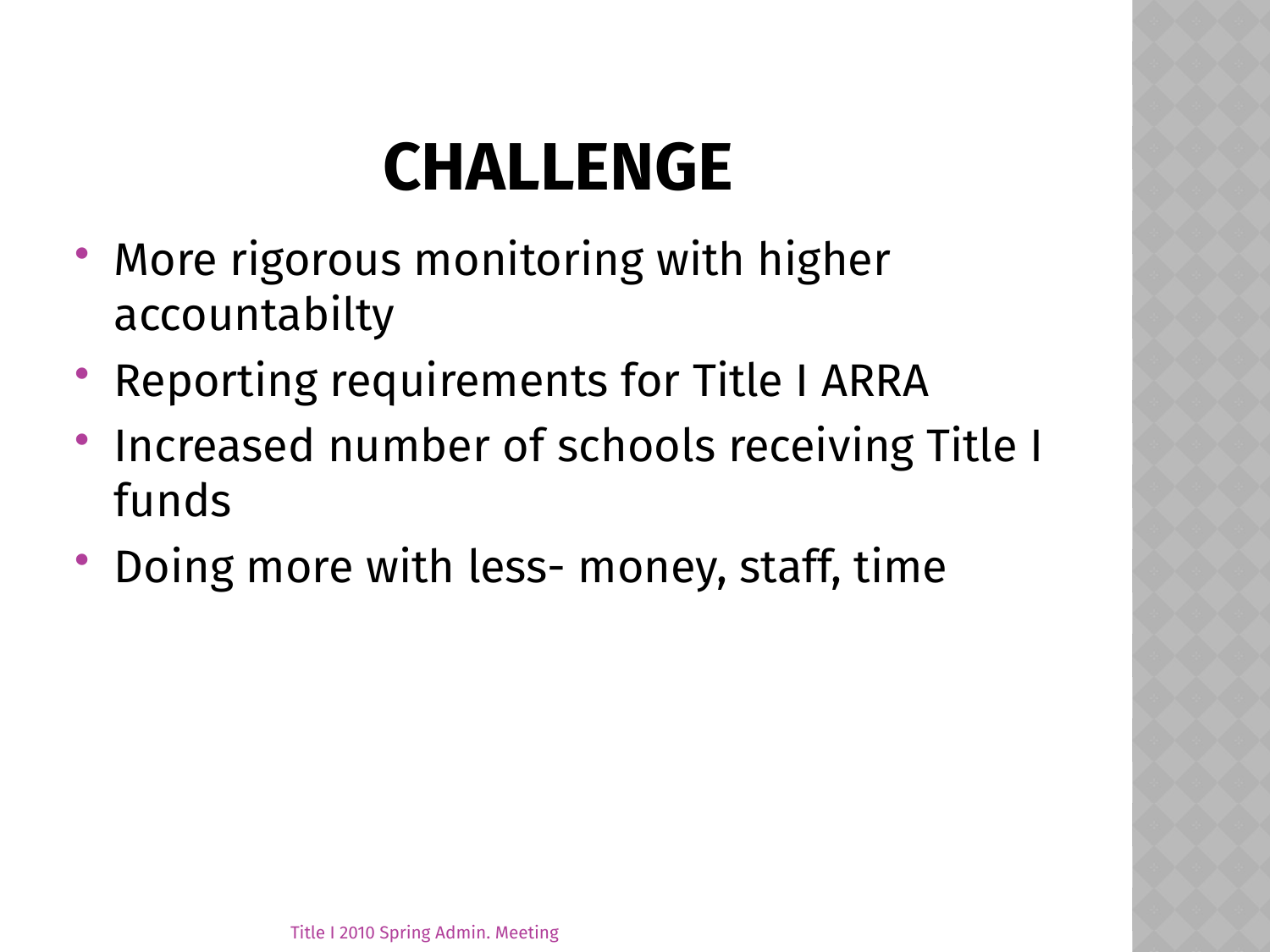

# Challenge
More rigorous monitoring with higher accountabilty
Reporting requirements for Title I ARRA
Increased number of schools receiving Title I funds
Doing more with less- money, staff, time

Title I 2010 Spring Admin. Meeting